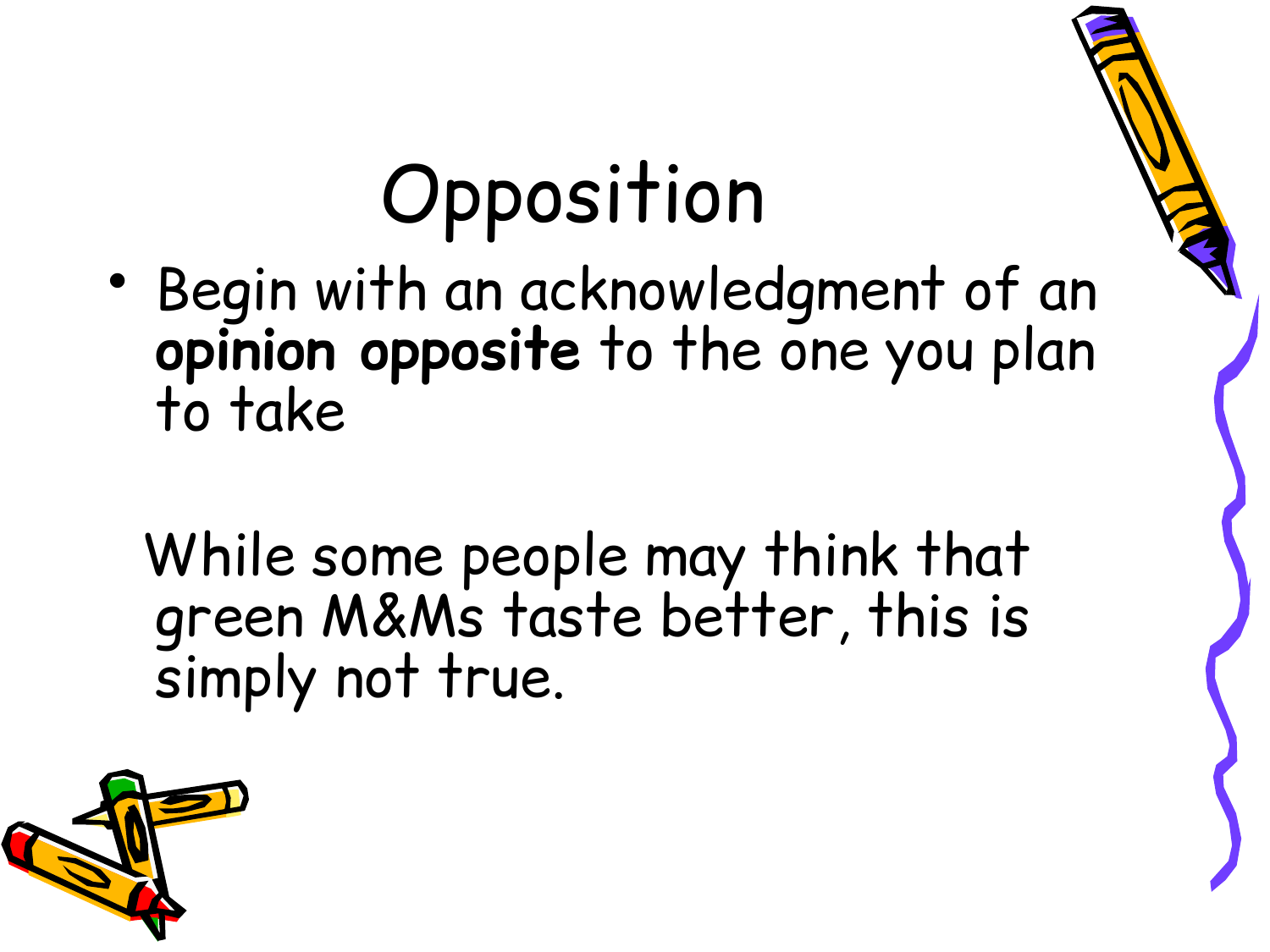

# Opposition
Begin with an acknowledgment of an opinion opposite to the one you plan to take

  While some people may think that green M&Ms taste better, this is simply not true.